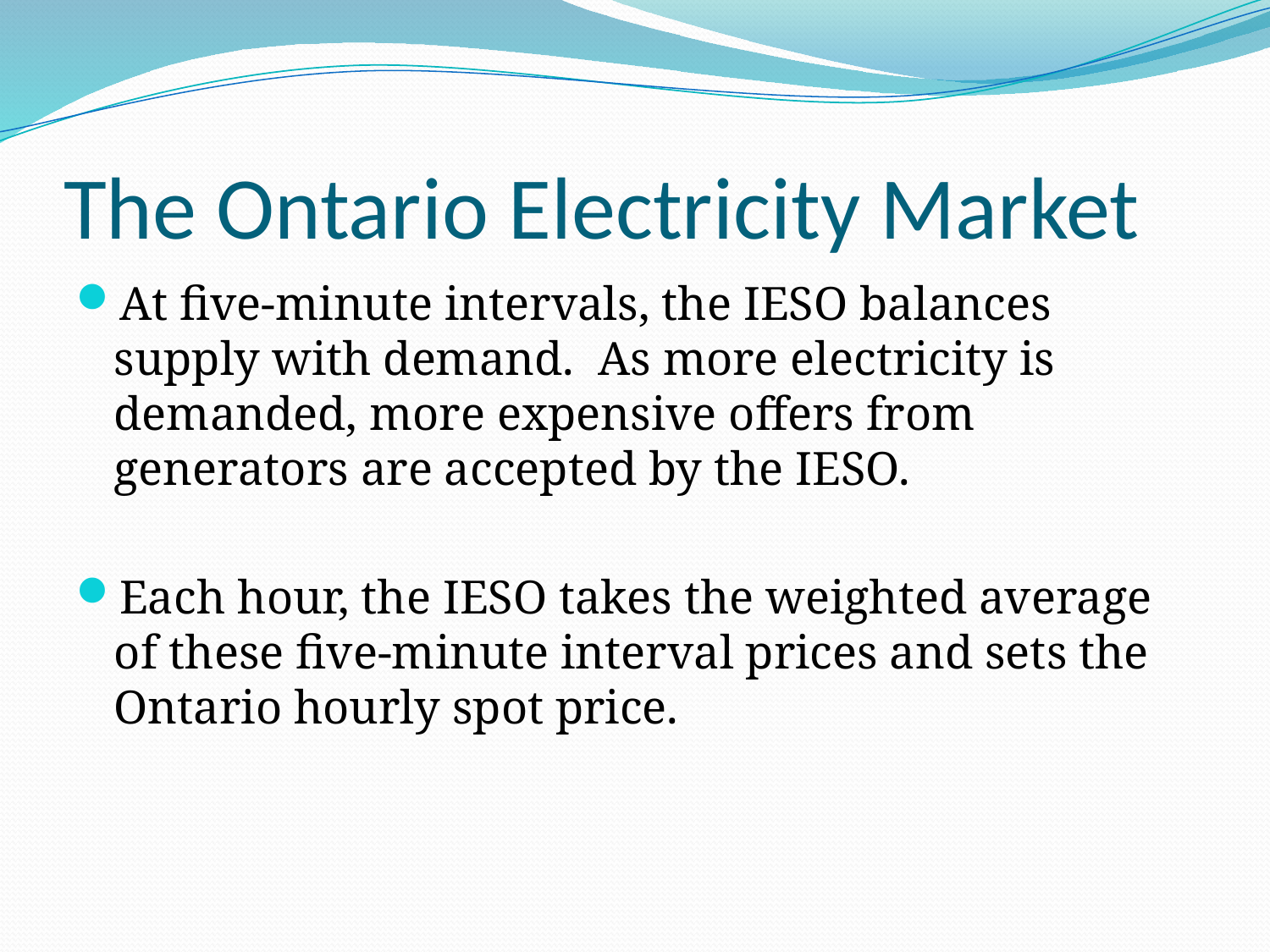

# The Ontario Electricity Market
At five-minute intervals, the IESO balances supply with demand.  As more electricity is demanded, more expensive offers from generators are accepted by the IESO.

Each hour, the IESO takes the weighted average of these five-minute interval prices and sets the Ontario hourly spot price.